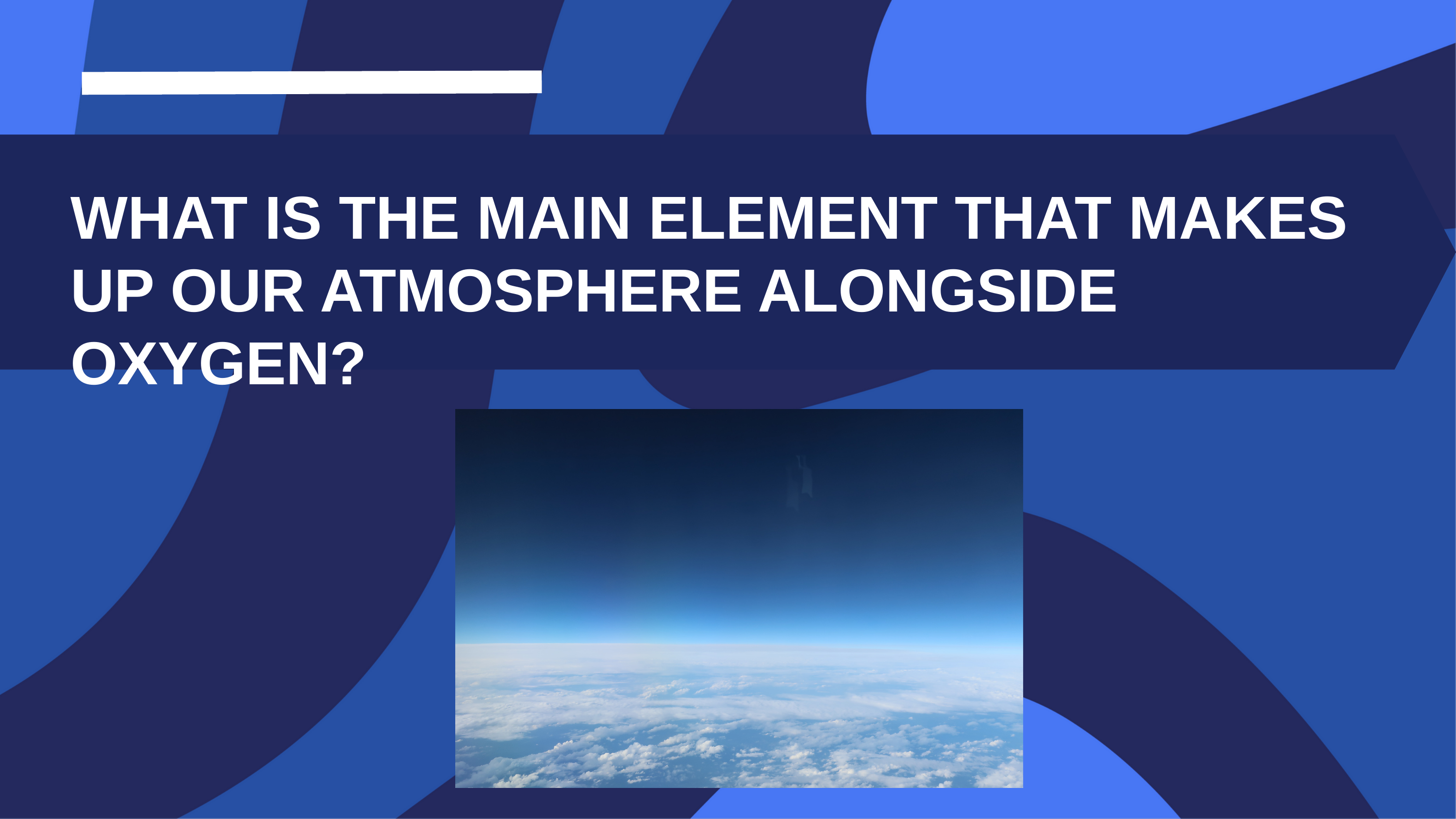

WHAT IS THE MAIN ELEMENT THAT MAKES UP OUR ATMOSPHERE ALONGSIDE OXYGEN?